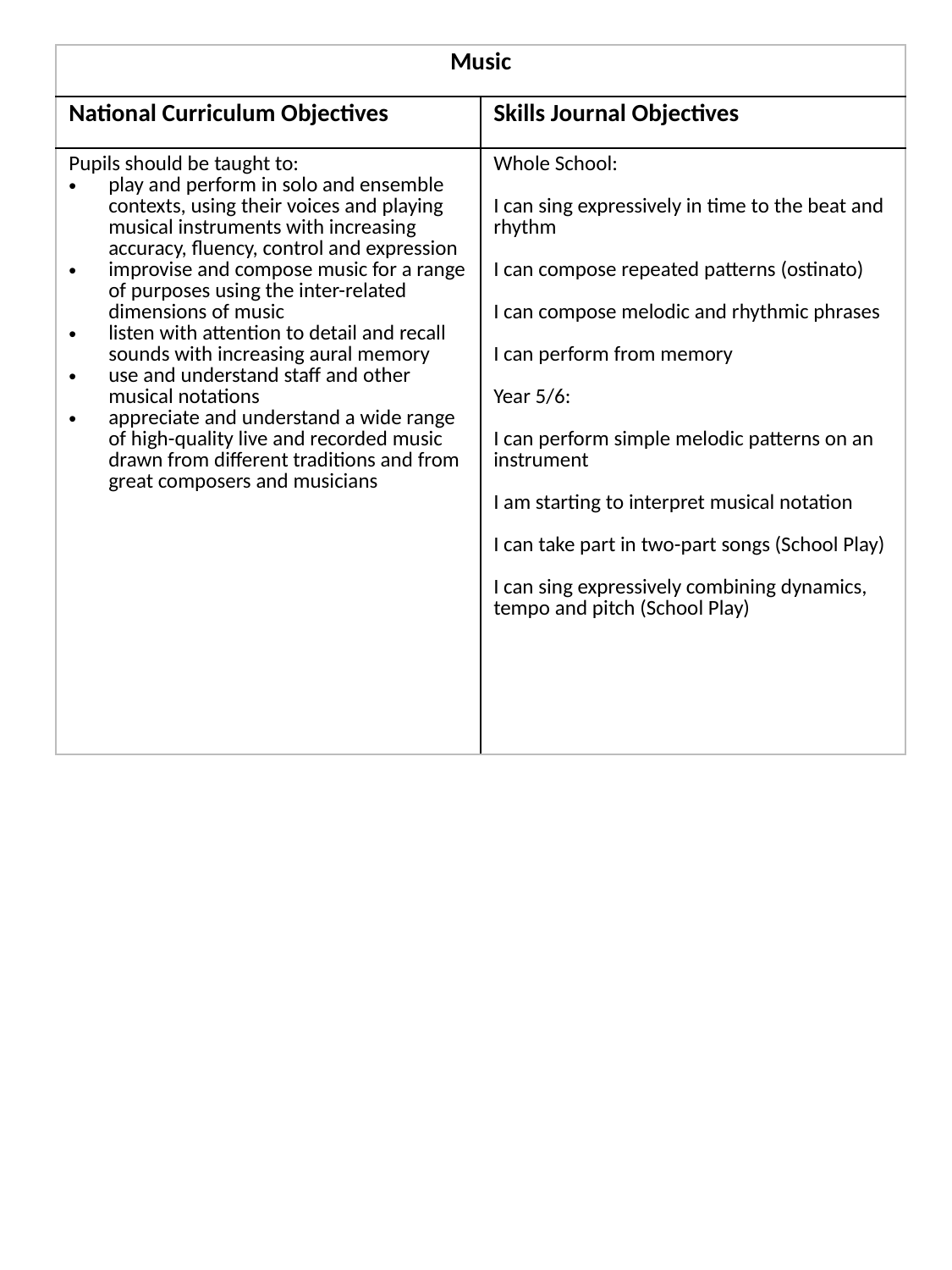

| Music |  |
| --- | --- |
| National Curriculum Objectives | Skills Journal Objectives |
| Pupils should be taught to: play and perform in solo and ensemble contexts, using their voices and playing musical instruments with increasing accuracy, fluency, control and expression improvise and compose music for a range of purposes using the inter-related dimensions of music listen with attention to detail and recall sounds with increasing aural memory use and understand staff and other musical notations appreciate and understand a wide range of high-quality live and recorded music drawn from different traditions and from great composers and musicians | Whole School: I can sing expressively in time to the beat and rhythm  I can compose repeated patterns (ostinato) I can compose melodic and rhythmic phrases  I can perform from memory Year 5/6: I can perform simple melodic patterns on an instrument I am starting to interpret musical notation I can take part in two-part songs (School Play) I can sing expressively combining dynamics, tempo and pitch (School Play) |